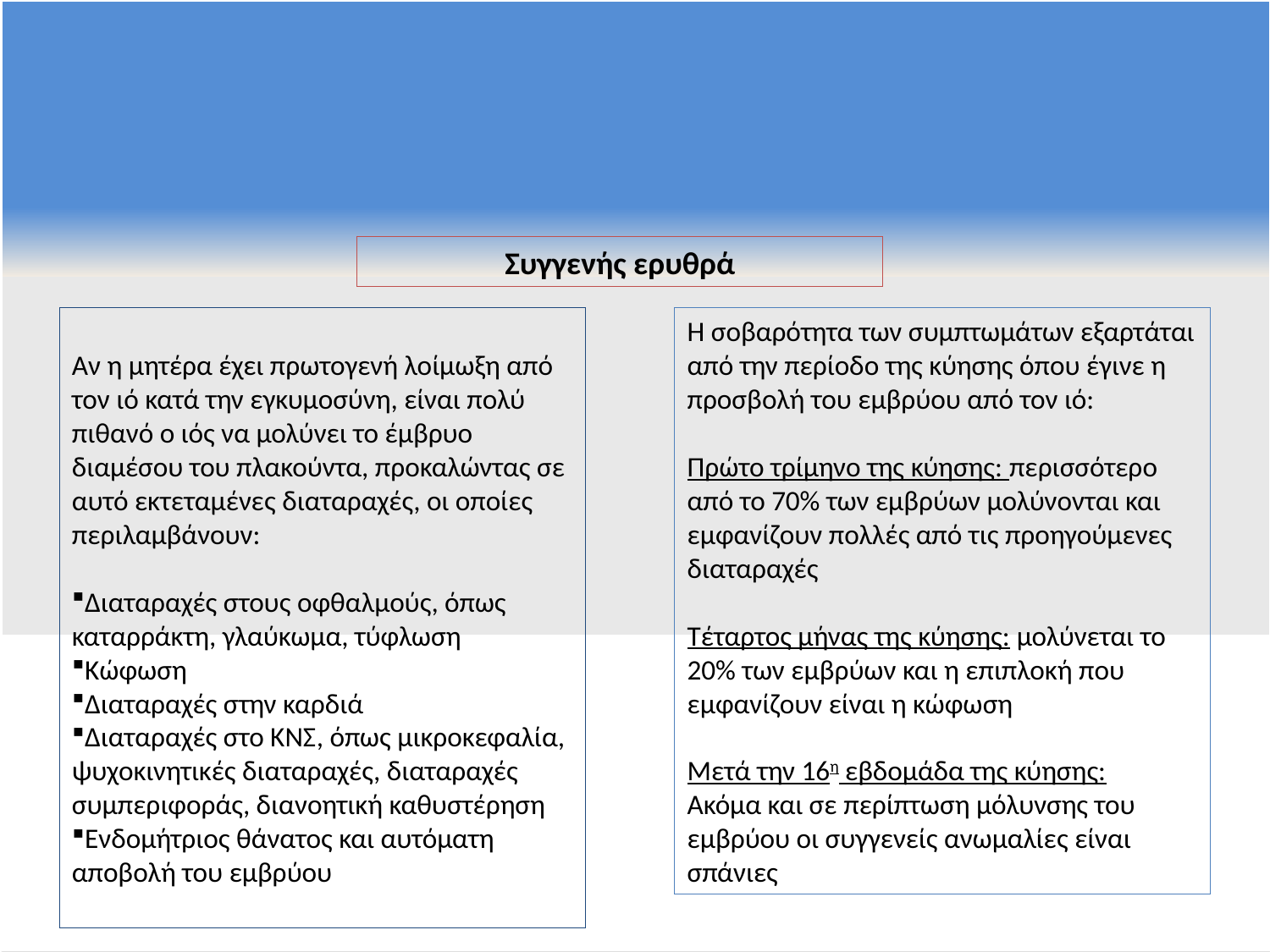

Συγγενής ερυθρά

Αν η μητέρα έχει πρωτογενή λοίμωξη από τον ιό κατά την εγκυμοσύνη, είναι πολύ πιθανό ο ιός να μολύνει το έμβρυο διαμέσου του πλακούντα, προκαλώντας σε αυτό εκτεταμένες διαταραχές, οι οποίες περιλαμβάνουν:

Διαταραχές στους οφθαλμούς, όπως καταρράκτη, γλαύκωμα, τύφλωση
Κώφωση
Διαταραχές στην καρδιά
Διαταραχές στο ΚΝΣ, όπως μικροκεφαλία, ψυχοκινητικές διαταραχές, διαταραχές συμπεριφοράς, διανοητική καθυστέρηση
Ενδομήτριος θάνατος και αυτόματη αποβολή του εμβρύου

Η σοβαρότητα των συμπτωμάτων εξαρτάται από την περίοδο της κύησης όπου έγινε η προσβολή του εμβρύου από τον ιό:

Πρώτο τρίμηνο της κύησης: περισσότερο από το 70% των εμβρύων μολύνονται και εμφανίζουν πολλές από τις προηγούμενες διαταραχές

Τέταρτος μήνας της κύησης: μολύνεται το 20% των εμβρύων και η επιπλοκή που εμφανίζουν είναι η κώφωση

Μετά την 16η εβδομάδα της κύησης:
Ακόμα και σε περίπτωση μόλυνσης του εμβρύου οι συγγενείς ανωμαλίες είναι σπάνιες